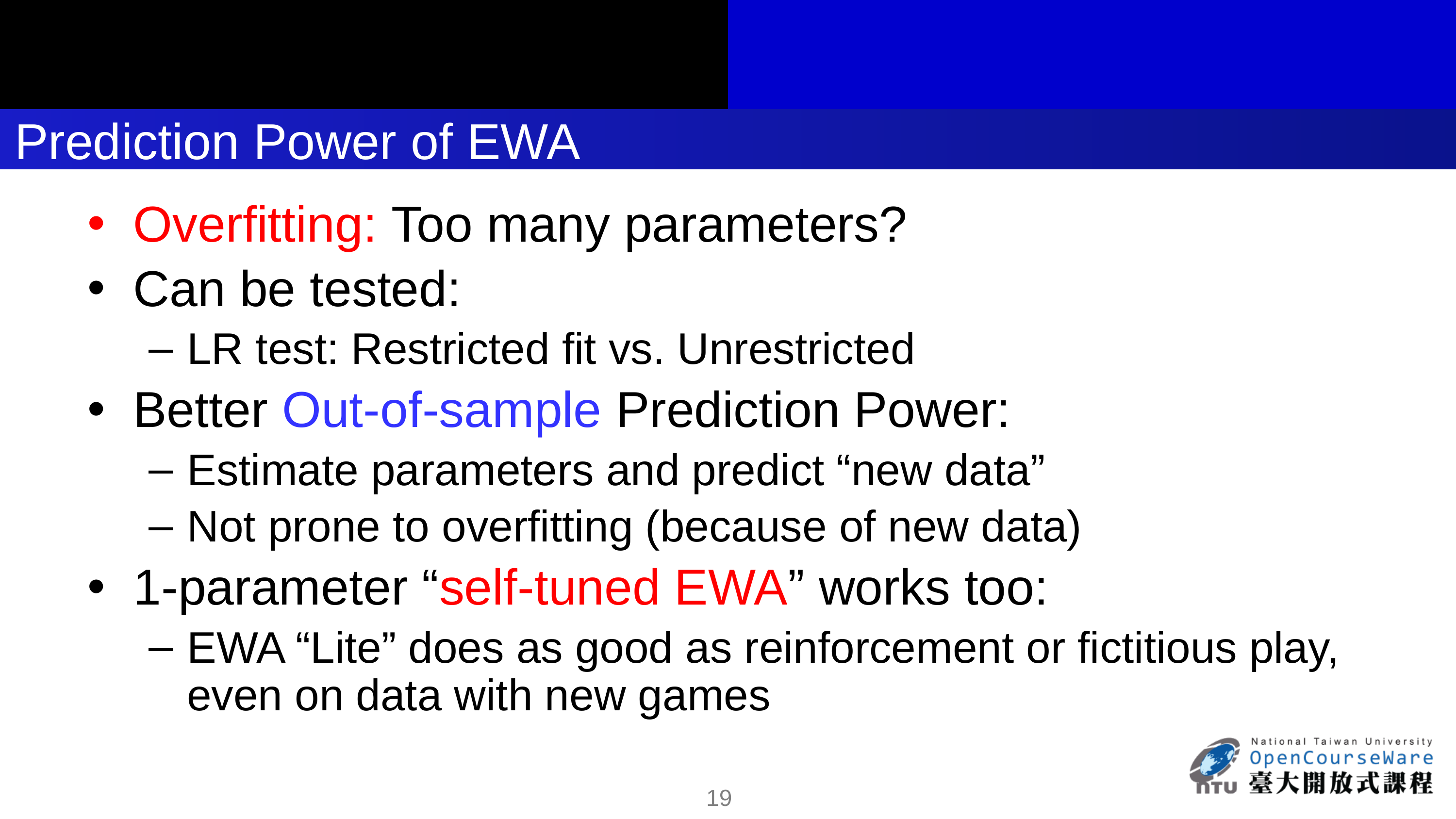

# Prediction Power of EWA
Overfitting: Too many parameters?
Can be tested:
LR test: Restricted fit vs. Unrestricted
Better Out-of-sample Prediction Power:
Estimate parameters and predict “new data”
Not prone to overfitting (because of new data)
1-parameter “self-tuned EWA” works too:
EWA “Lite” does as good as reinforcement or fictitious play, even on data with new games